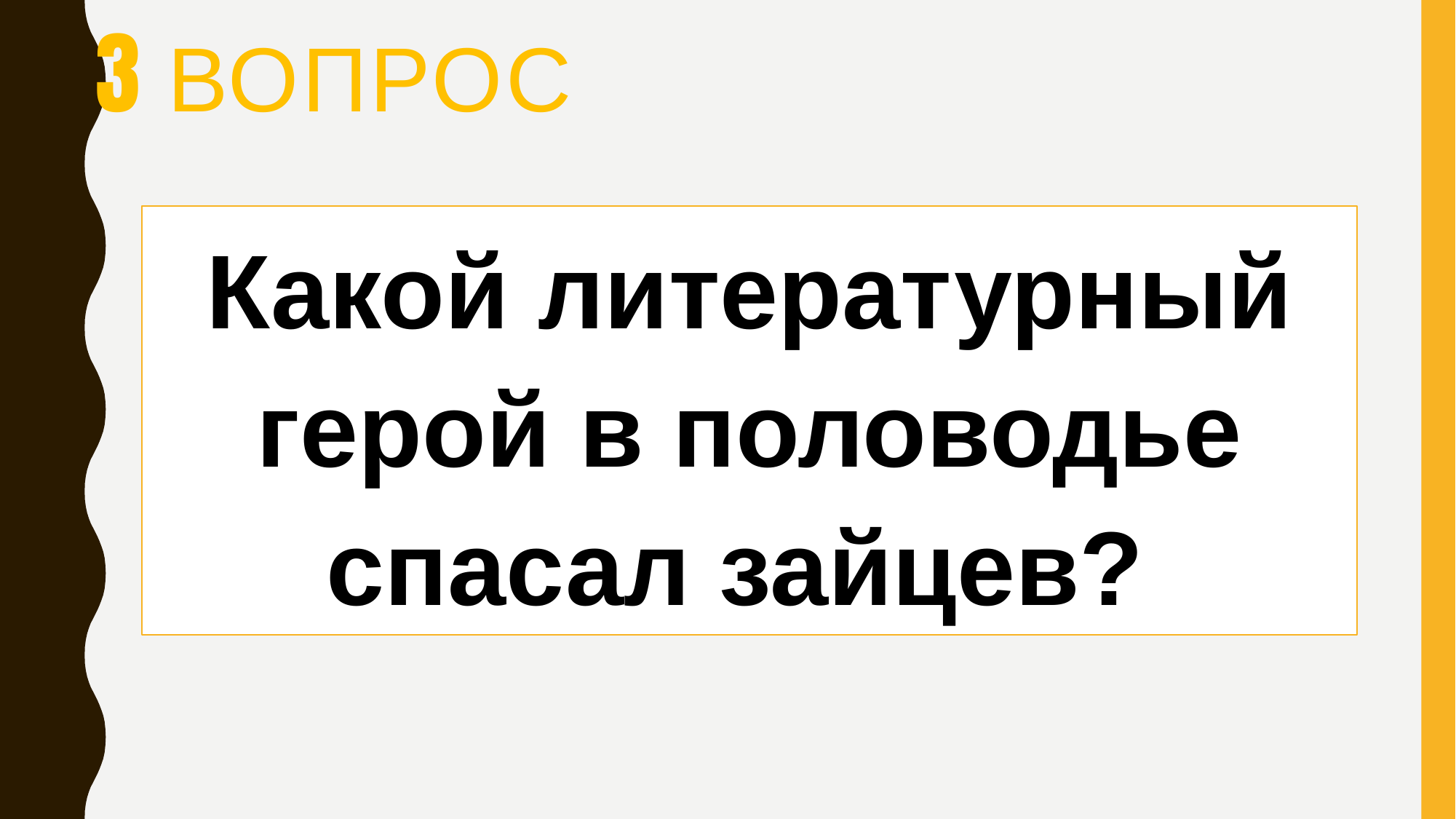

# 3 вопрос
Какой литературный герой в половодье спасал зайцев?